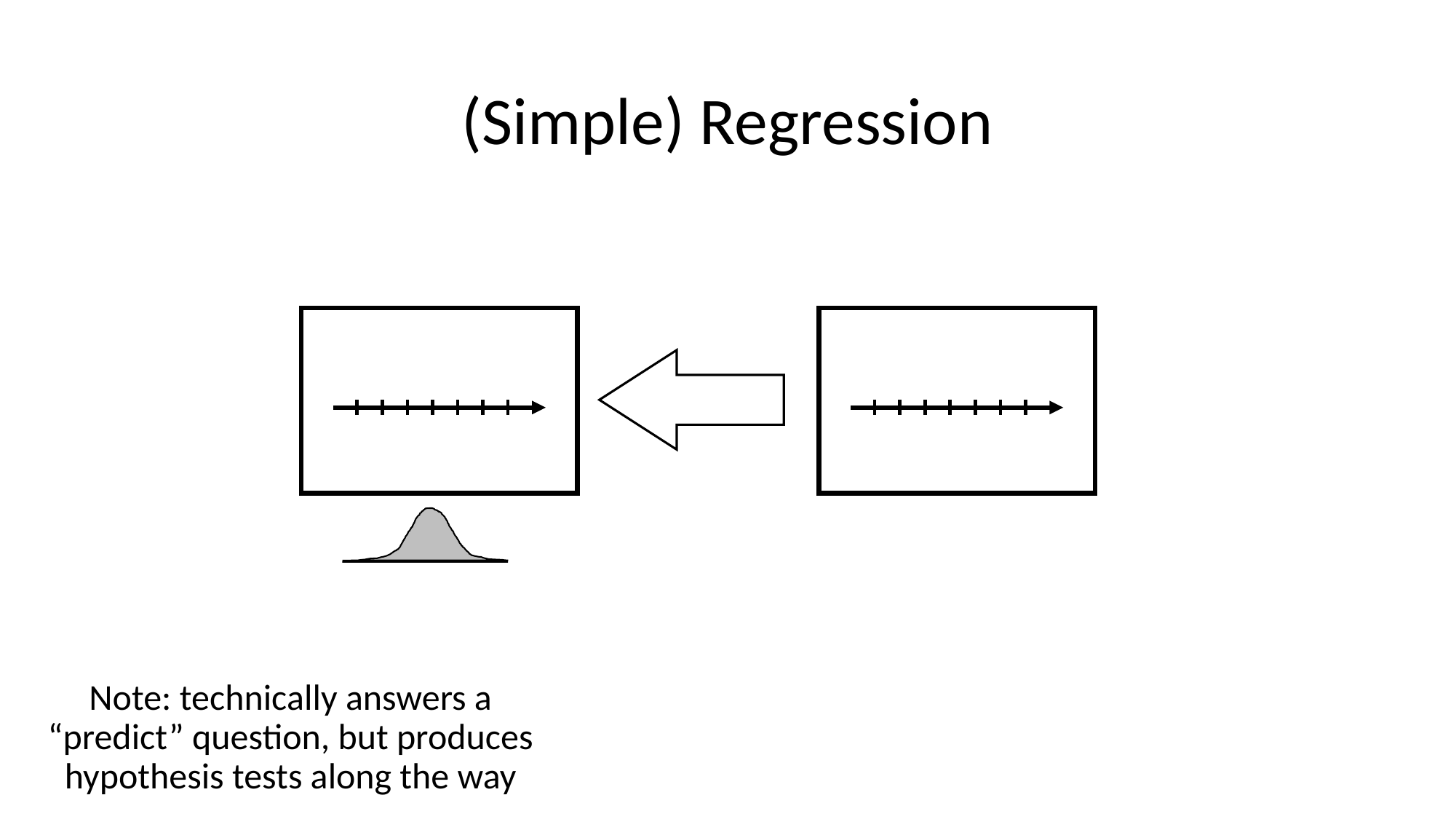

# (Simple) Regression

Note: technically answers a “predict” question, but produces hypothesis tests along the way